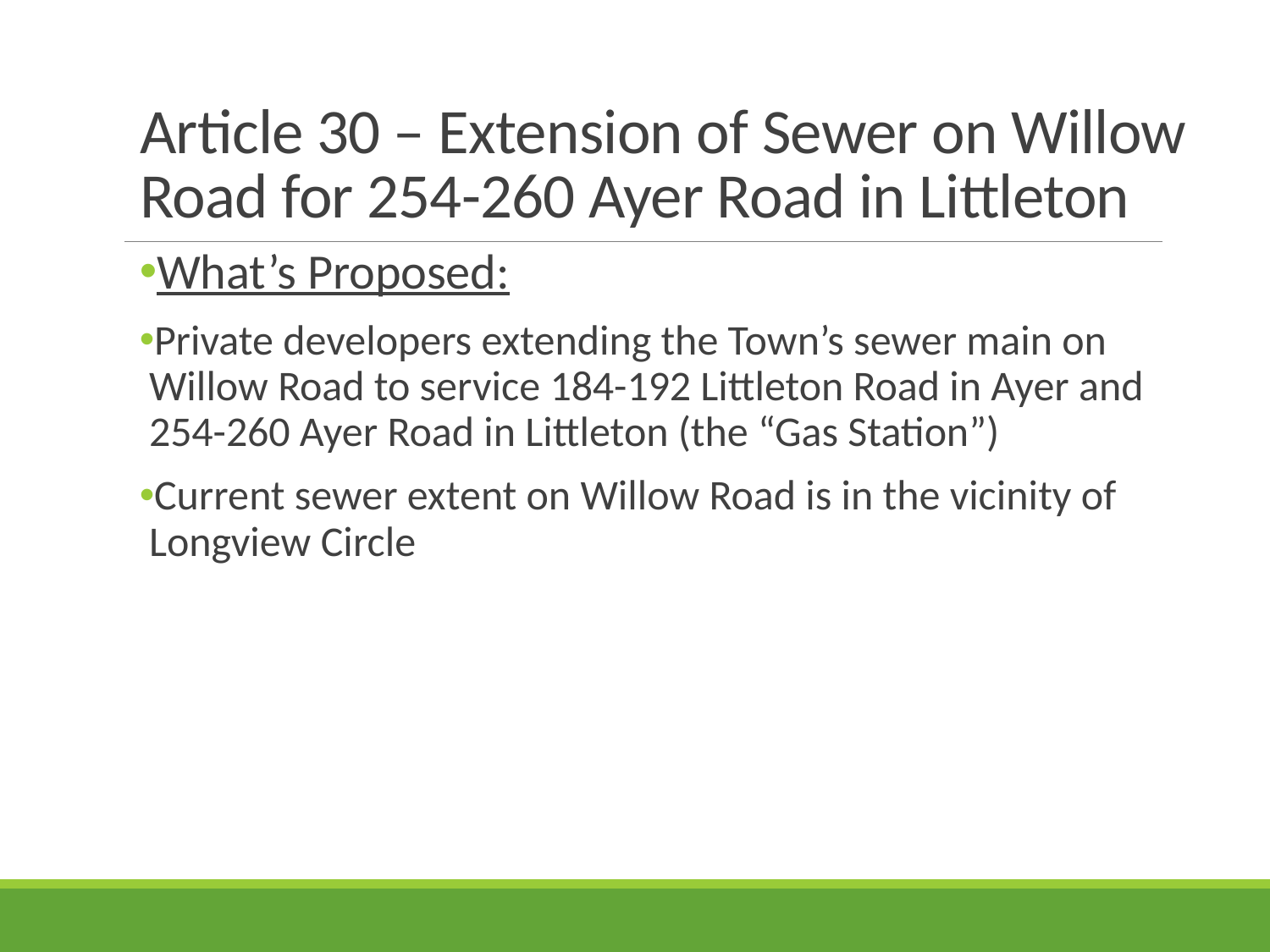

# Article 30 – Extension of Sewer on Willow Road for 254-260 Ayer Road in Littleton
What’s Proposed:
Private developers extending the Town’s sewer main on Willow Road to service 184-192 Littleton Road in Ayer and 254-260 Ayer Road in Littleton (the “Gas Station”)
Current sewer extent on Willow Road is in the vicinity of Longview Circle